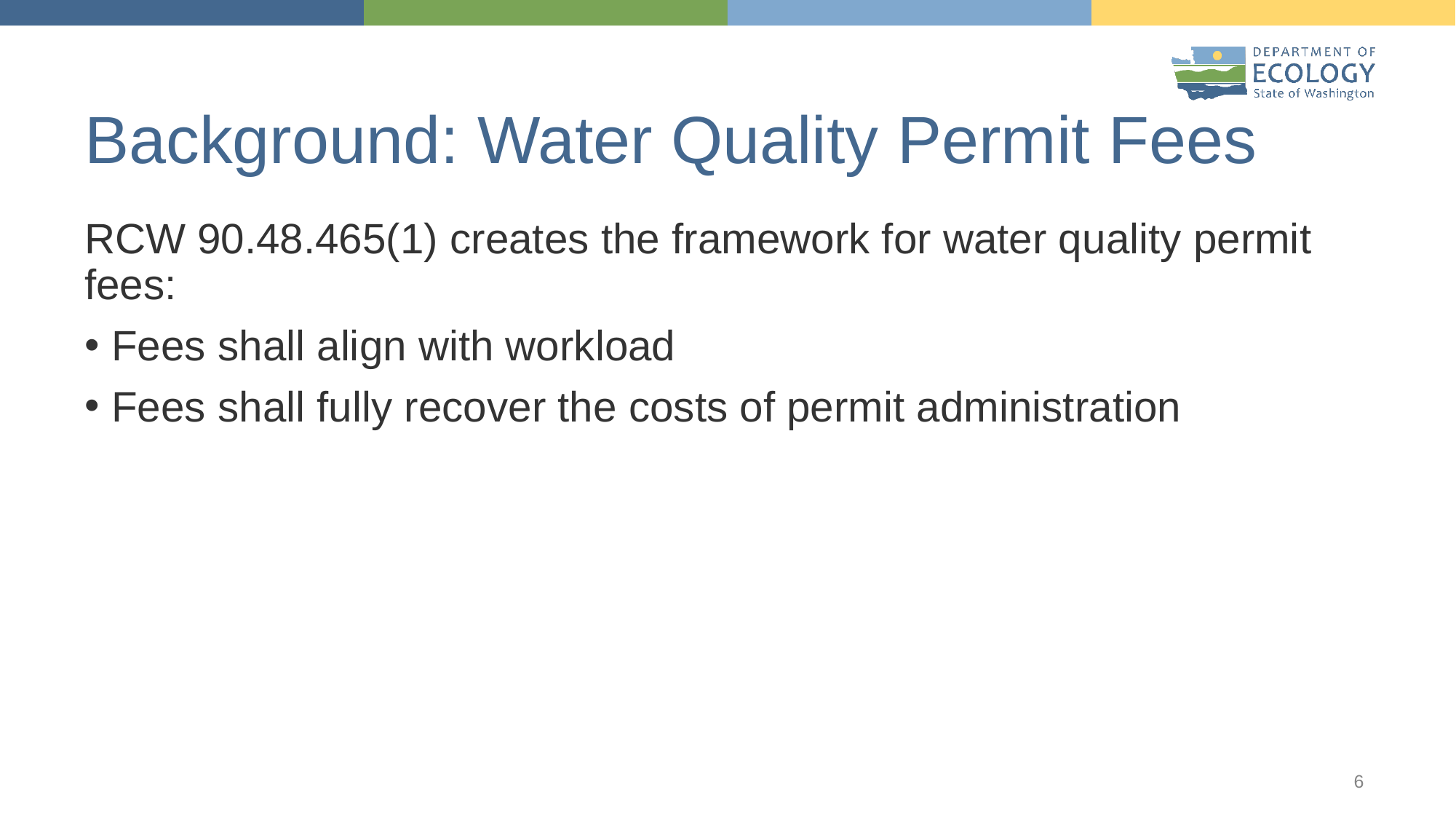

# Background: Water Quality Permit Fees
RCW 90.48.465(1) creates the framework for water quality permit fees:
Fees shall align with workload
Fees shall fully recover the costs of permit administration

6